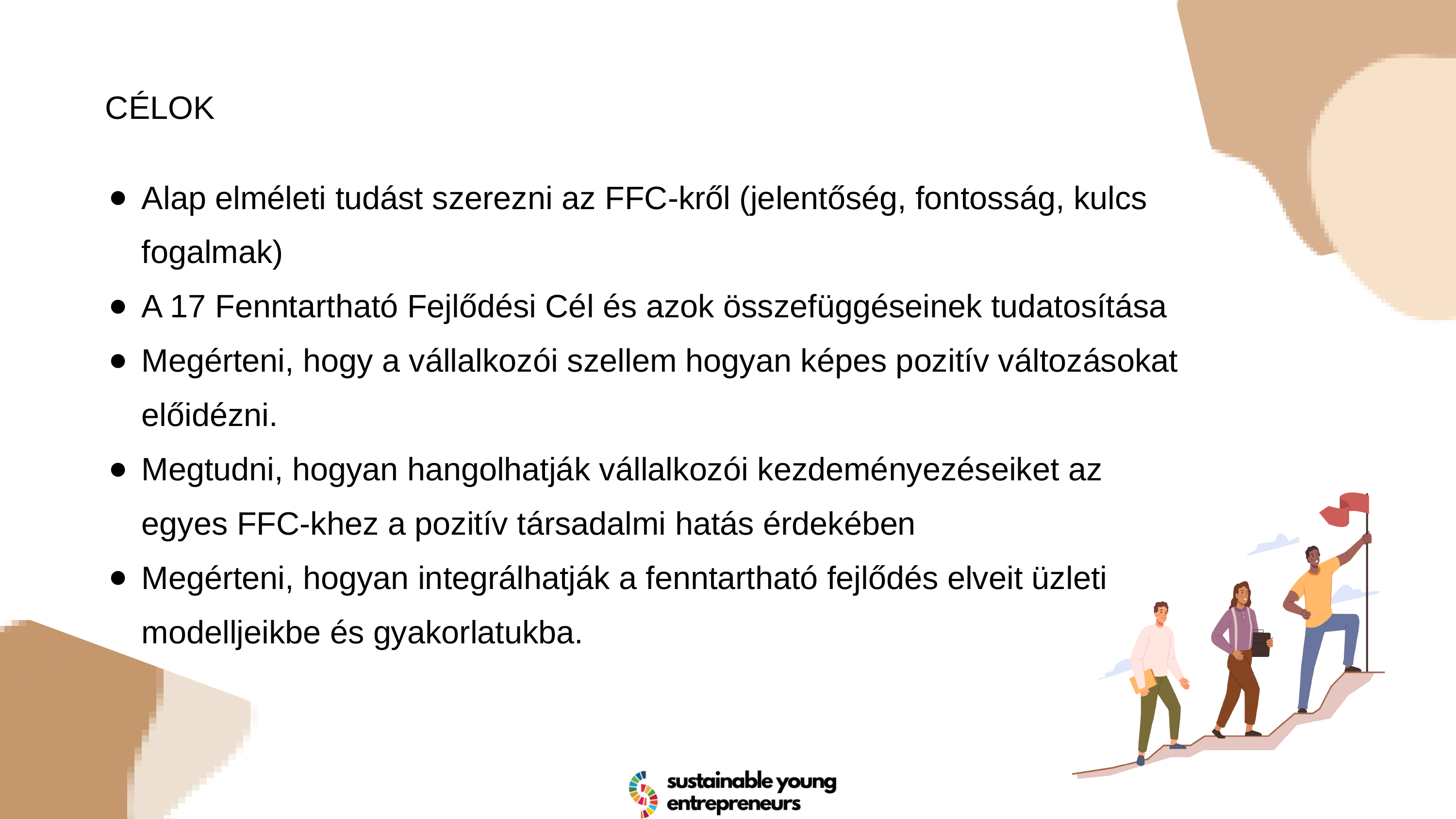

CÉLOK
Alap elméleti tudást szerezni az FFC-kről (jelentőség, fontosság, kulcs fogalmak)
A 17 Fenntartható Fejlődési Cél és azok összefüggéseinek tudatosítása
Megérteni, hogy a vállalkozói szellem hogyan képes pozitív változásokat előidézni.
Megtudni, hogyan hangolhatják vállalkozói kezdeményezéseiket az egyes FFC-khez a pozitív társadalmi hatás érdekében
Megérteni, hogyan integrálhatják a fenntartható fejlődés elveit üzleti modelljeikbe és gyakorlatukba.